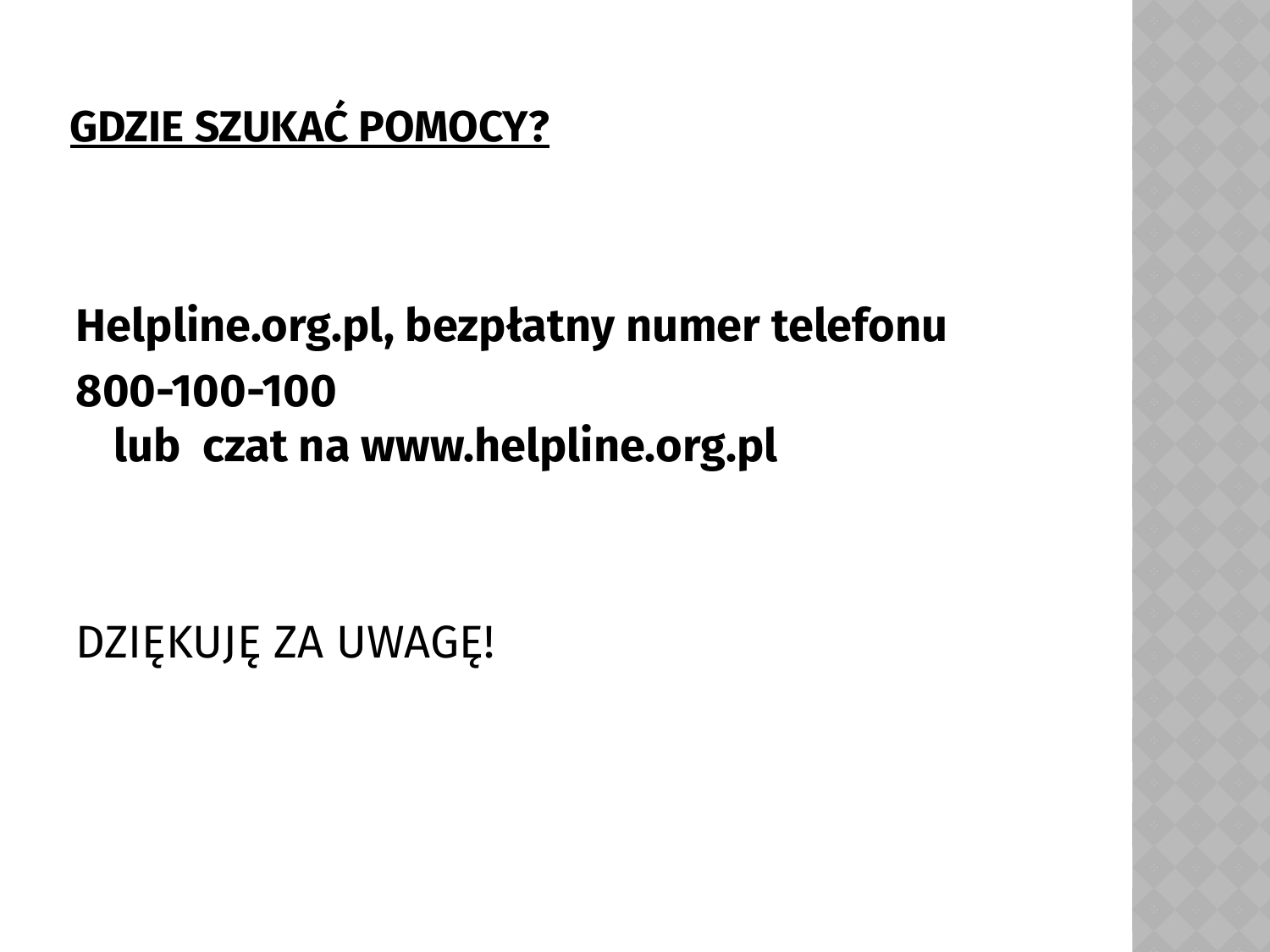

# Gdzie szukać pomocy?

Helpline.org.pl, bezpłatny numer telefonu
800-100-100
lub  czat na www.helpline.org.pl

DZIĘKUJĘ ZA UWAGĘ!